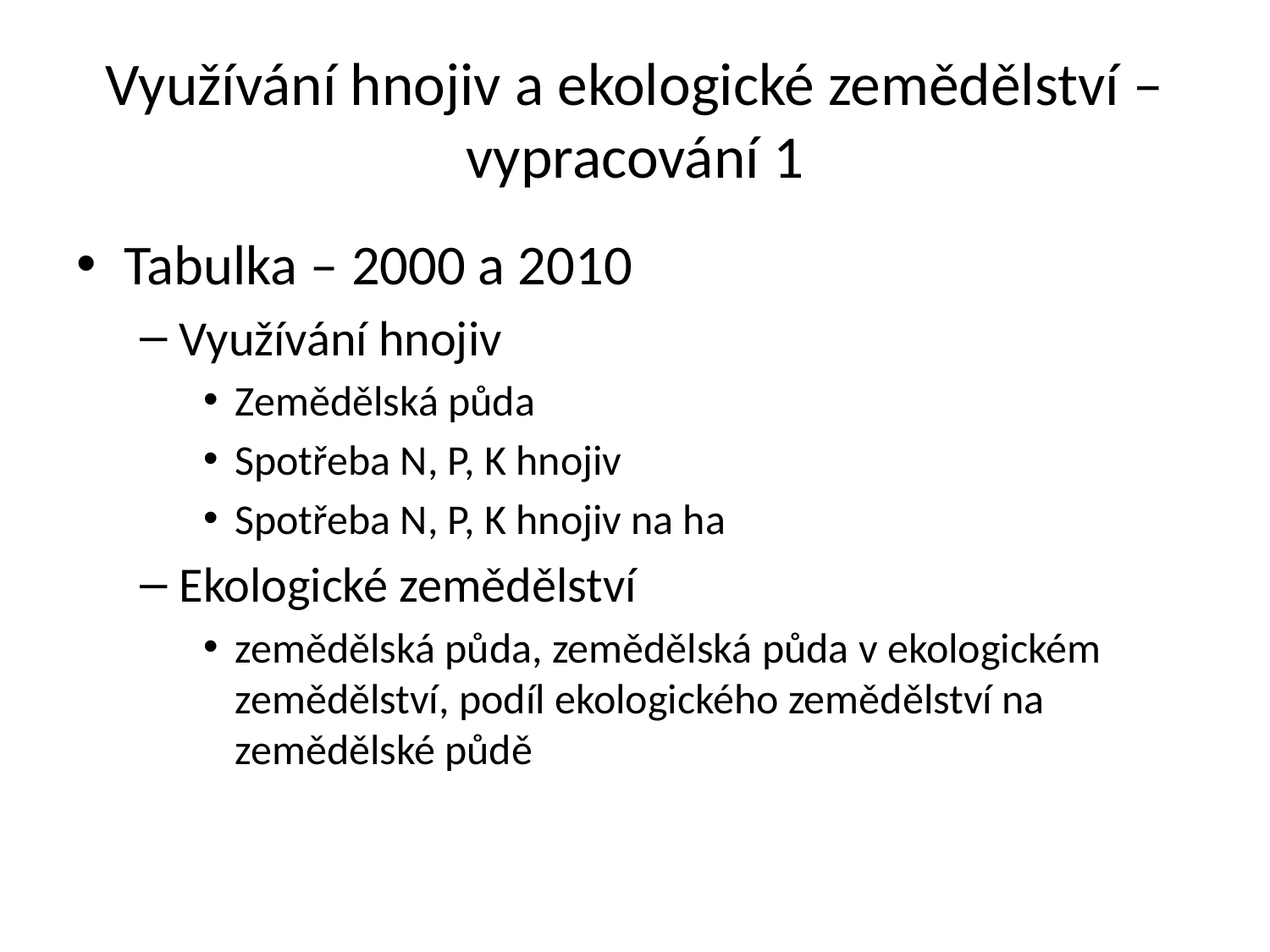

# Využívání hnojiv a ekologické zemědělství – vypracování 1
Tabulka – 2000 a 2010
Využívání hnojiv
Zemědělská půda
Spotřeba N, P, K hnojiv
Spotřeba N, P, K hnojiv na ha
Ekologické zemědělství
zemědělská půda, zemědělská půda v ekologickém zemědělství, podíl ekologického zemědělství na zemědělské půdě